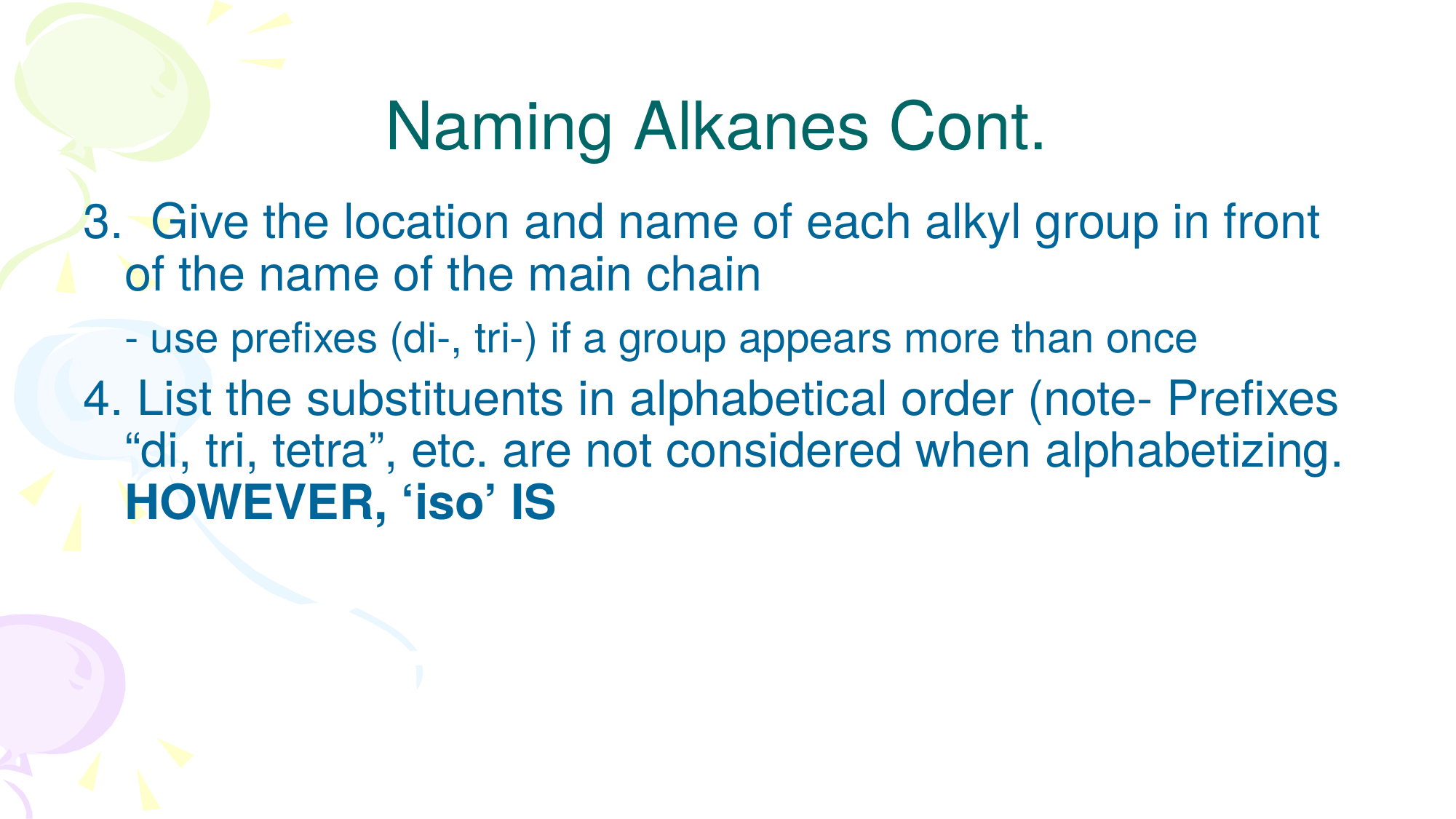

# Naming Alkanes Cont.
3.  Give the location and name of each alkyl group in front of the name of the main chain
	- use prefixes (di-, tri-) if a group appears more than once
4. List the substituents in alphabetical order (note- Prefixes “di, tri, tetra”, etc. are not considered when alphabetizing. HOWEVER, ‘iso’ IS